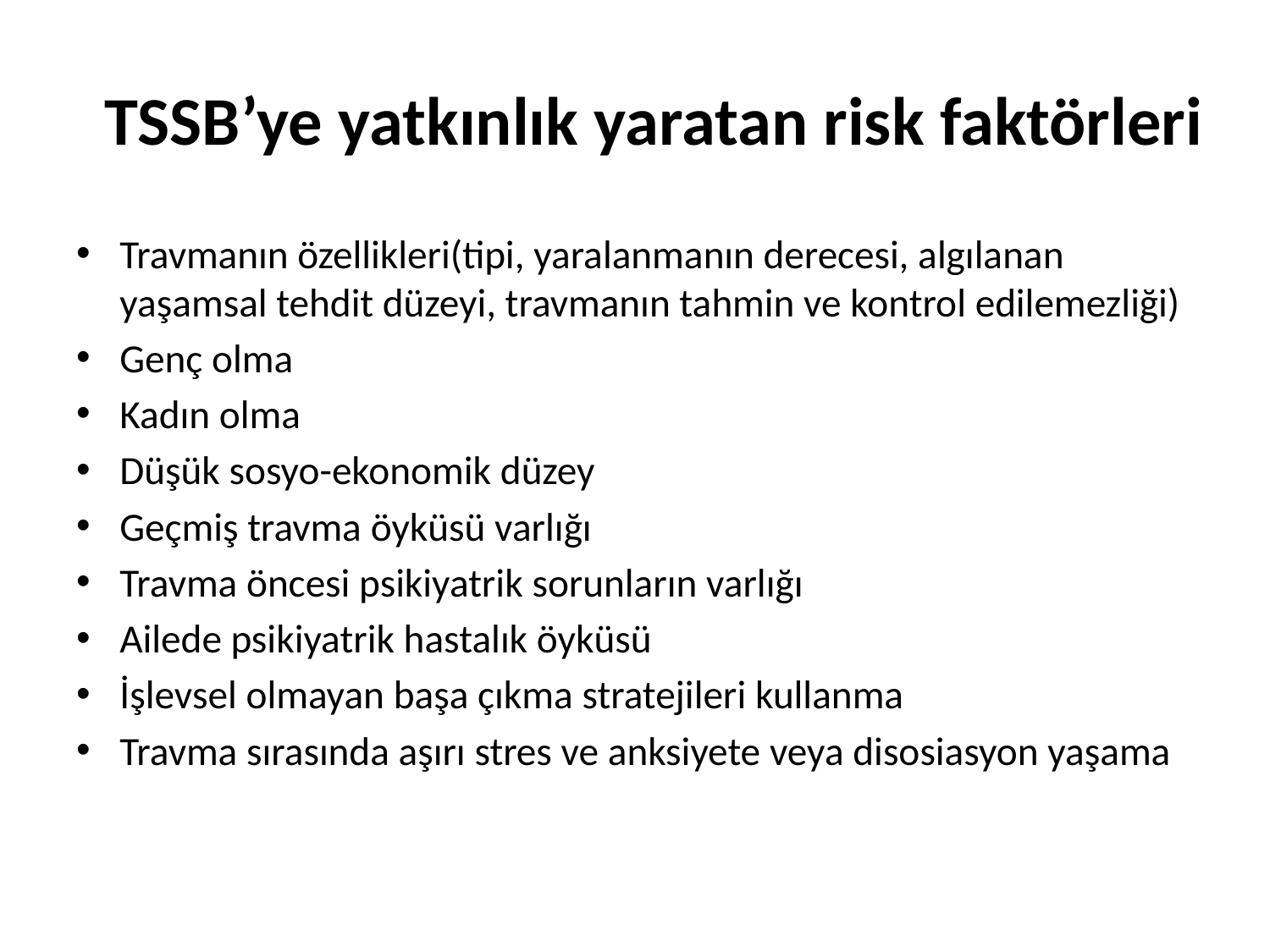

# TSSB’ye yatkınlık yaratan risk faktörleri
Travmanın özellikleri(tipi, yaralanmanın derecesi, algılanan yaşamsal tehdit düzeyi, travmanın tahmin ve kontrol edilemezliği)
Genç olma
Kadın olma
Düşük sosyo-ekonomik düzey
Geçmiş travma öyküsü varlığı
Travma öncesi psikiyatrik sorunların varlığı
Ailede psikiyatrik hastalık öyküsü
İşlevsel olmayan başa çıkma stratejileri kullanma
Travma sırasında aşırı stres ve anksiyete veya disosiasyon yaşama